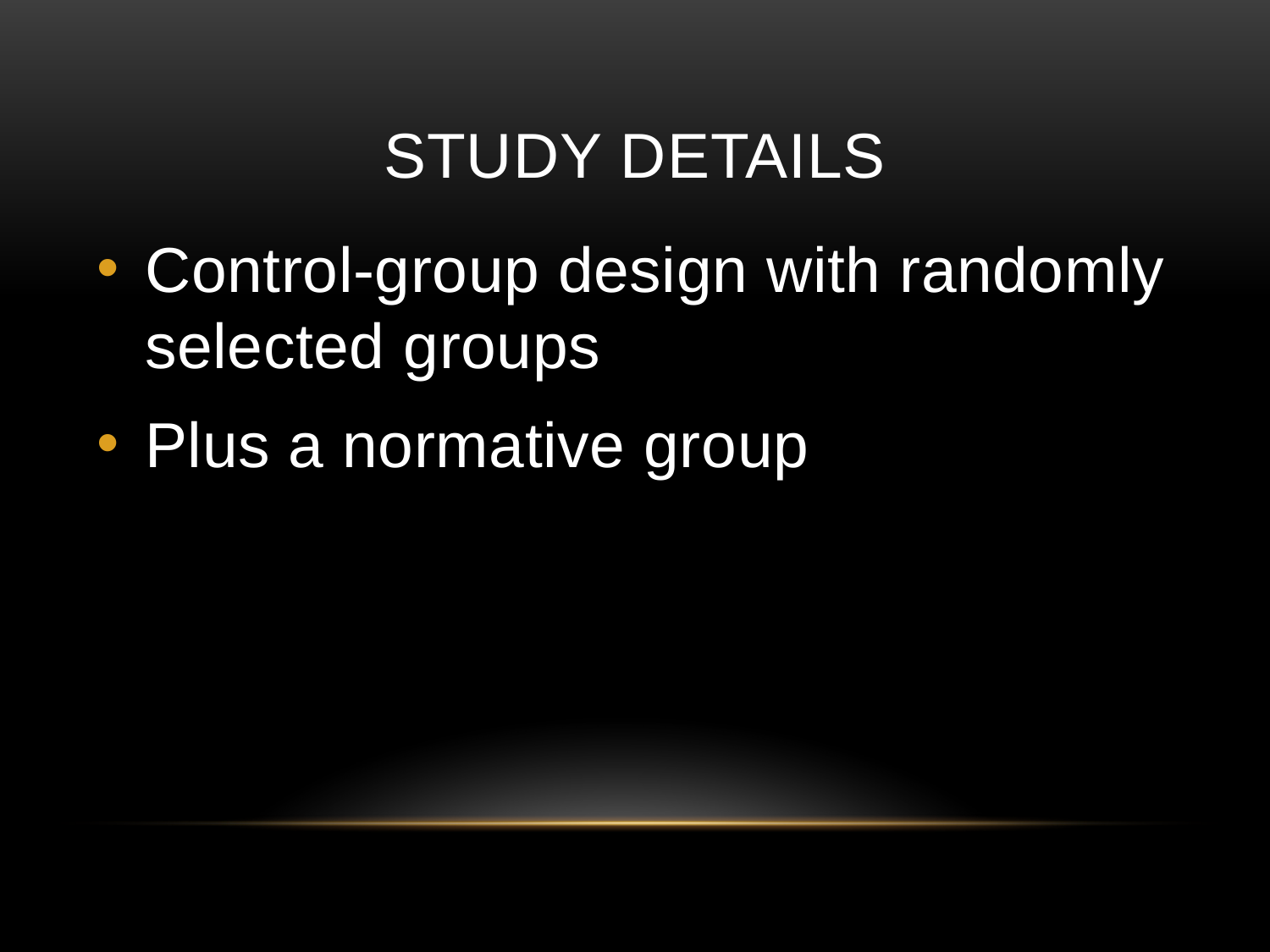

# Study DETAILS
Control-group design with randomly selected groups
Plus a normative group